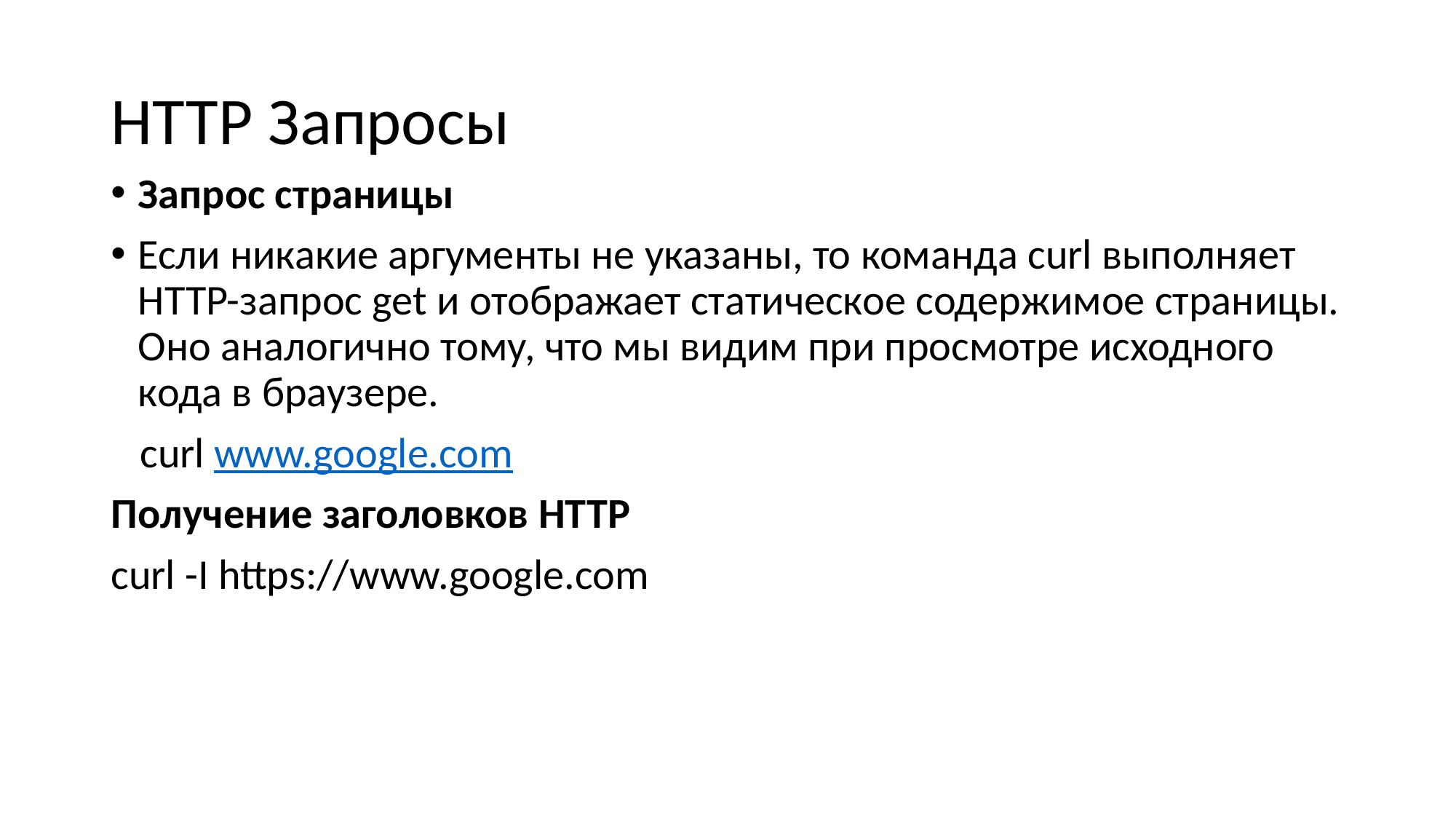

# HTTP Запросы
Запрос страницы
Если никакие аргументы не указаны, то команда curl выполняет HTTP-запрос get и отображает статическое содержимое страницы. Оно аналогично тому, что мы видим при просмотре исходного кода в браузере.
   curl www.google.com
Получение заголовков HTTP
curl -I https://www.google.com